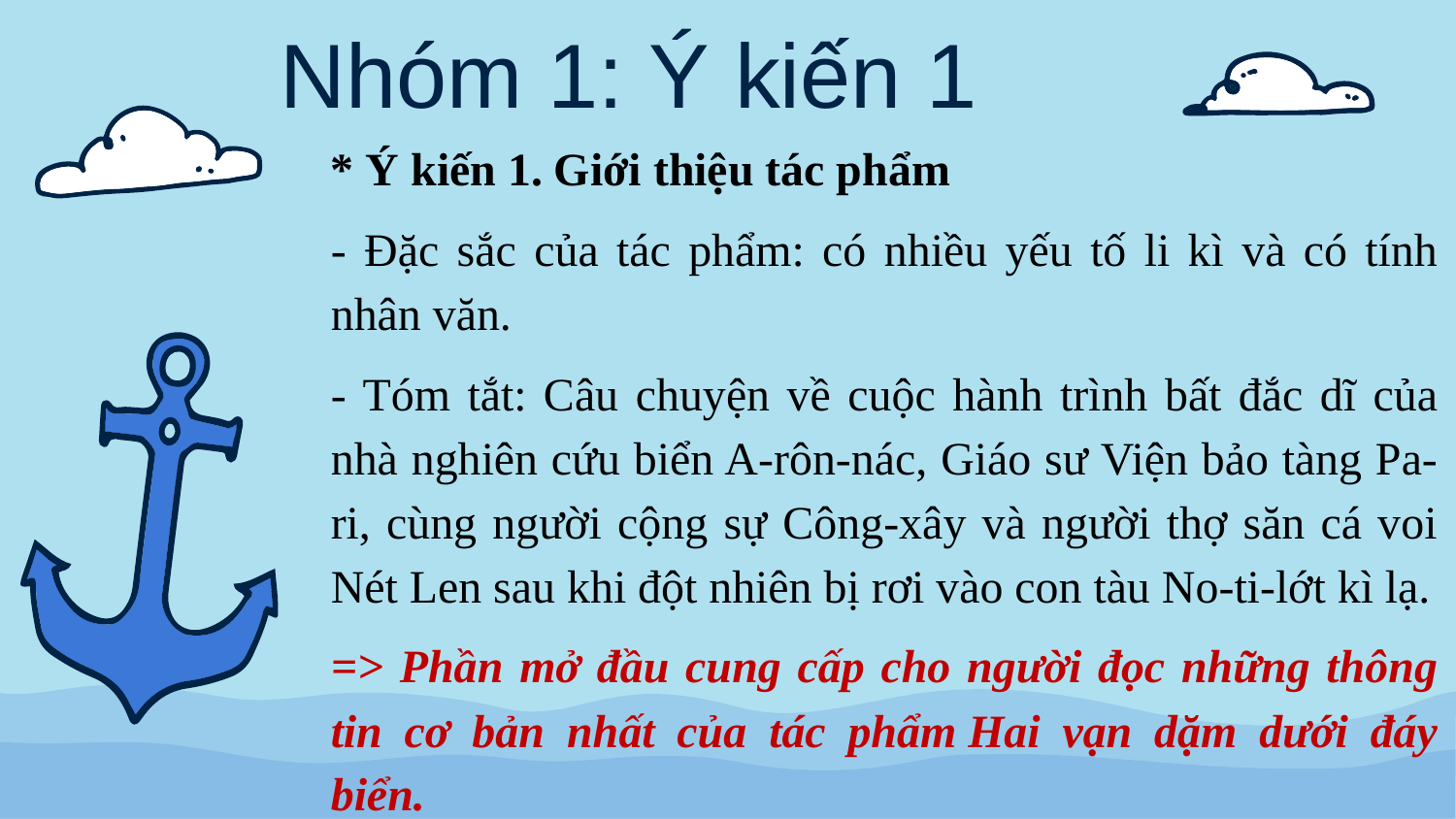

# Nhóm 1: Ý kiến 1

* Ý kiến 1. Giới thiệu tác phẩm
- Đặc sắc của tác phẩm: có nhiều yếu tố li kì và có tính nhân văn.
- Tóm tắt: Câu chuyện về cuộc hành trình bất đắc dĩ của nhà nghiên cứu biển A-rôn-nác, Giáo sư Viện bảo tàng Pa-ri, cùng người cộng sự Công-xây và người thợ săn cá voi Nét Len sau khi đột nhiên bị rơi vào con tàu No-ti-lớt kì lạ.
=> Phần mở đầu cung cấp cho người đọc những thông tin cơ bản nhất của tác phẩm Hai vạn dặm dưới đáy biển.